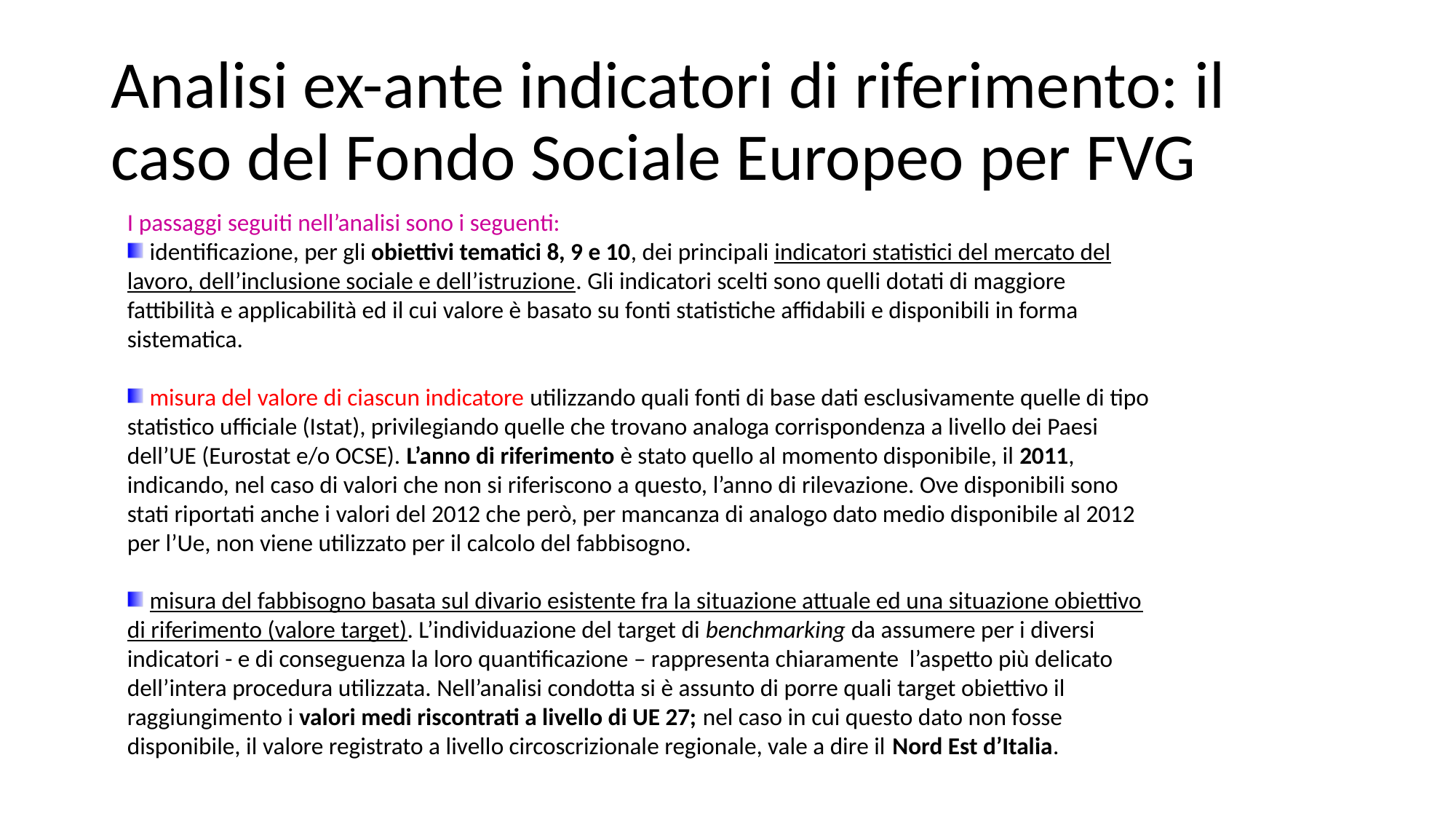

PRIMA DEFINIZIONE DEGLI INTERVENTI PRIORITARI AI FINI DELLA CONCERTAZIONE
# Analisi ex-ante indicatori di riferimento: il caso del Fondo Sociale Europeo per FVG
I passaggi seguiti nell’analisi sono i seguenti:
 identificazione, per gli obiettivi tematici 8, 9 e 10, dei principali indicatori statistici del mercato del lavoro, dell’inclusione sociale e dell’istruzione. Gli indicatori scelti sono quelli dotati di maggiore fattibilità e applicabilità ed il cui valore è basato su fonti statistiche affidabili e disponibili in forma sistematica.

 misura del valore di ciascun indicatore utilizzando quali fonti di base dati esclusivamente quelle di tipo statistico ufficiale (Istat), privilegiando quelle che trovano analoga corrispondenza a livello dei Paesi dell’UE (Eurostat e/o OCSE). L’anno di riferimento è stato quello al momento disponibile, il 2011, indicando, nel caso di valori che non si riferiscono a questo, l’anno di rilevazione. Ove disponibili sono stati riportati anche i valori del 2012 che però, per mancanza di analogo dato medio disponibile al 2012 per l’Ue, non viene utilizzato per il calcolo del fabbisogno.

 misura del fabbisogno basata sul divario esistente fra la situazione attuale ed una situazione obiettivo di riferimento (valore target). L’individuazione del target di benchmarking da assumere per i diversi indicatori - e di conseguenza la loro quantificazione – rappresenta chiaramente  l’aspetto più delicato dell’intera procedura utilizzata. Nell’analisi condotta si è assunto di porre quali target obiettivo il raggiungimento i valori medi riscontrati a livello di UE 27; nel caso in cui questo dato non fosse disponibile, il valore registrato a livello circoscrizionale regionale, vale a dire il Nord Est d’Italia.